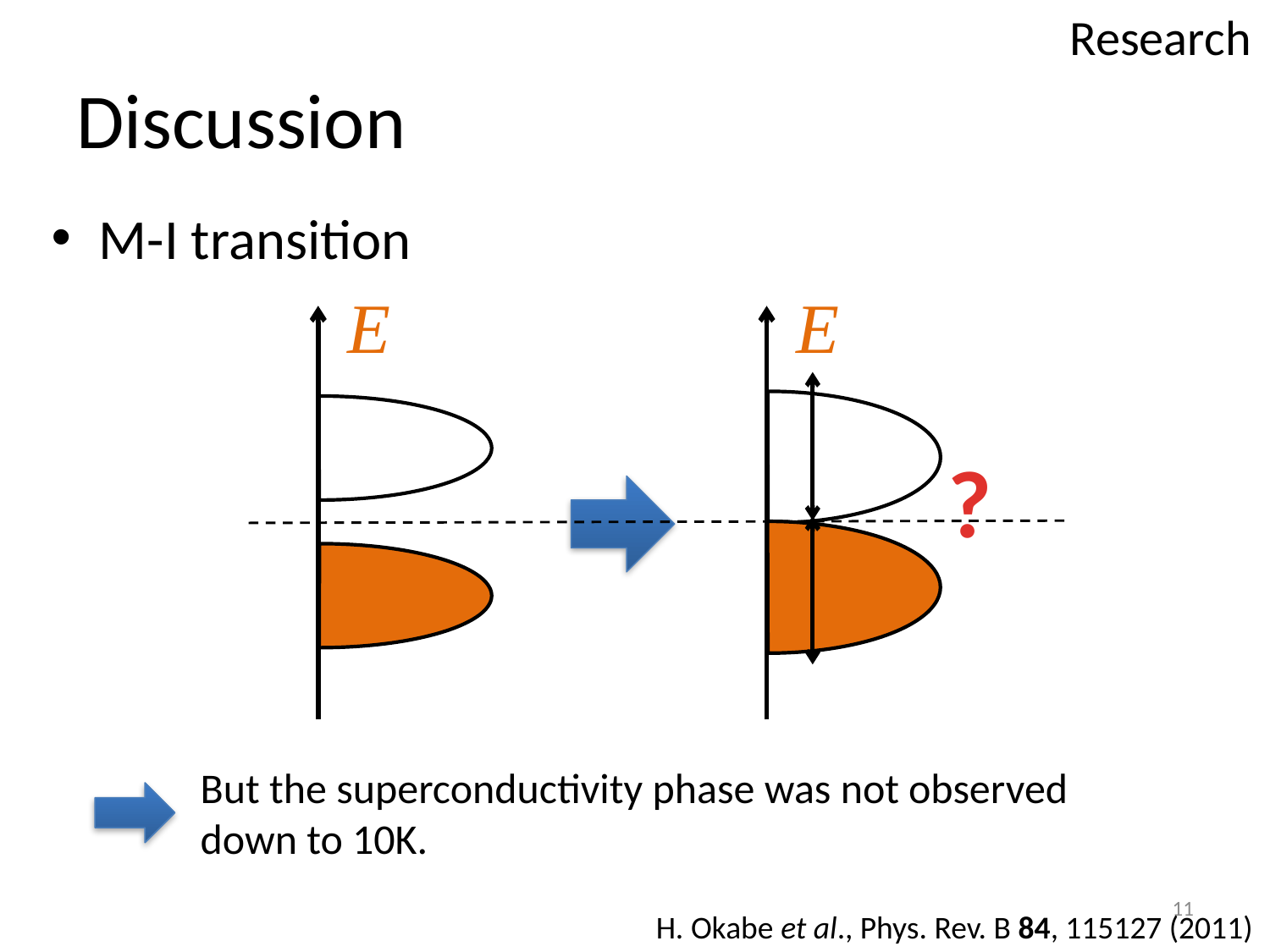

Research
# Discussion
M-I transition
E

E

?
But the superconductivity phase was not observed down to 10K.

11
H. Okabe et al., Phys. Rev. B 84, 115127 (2011)